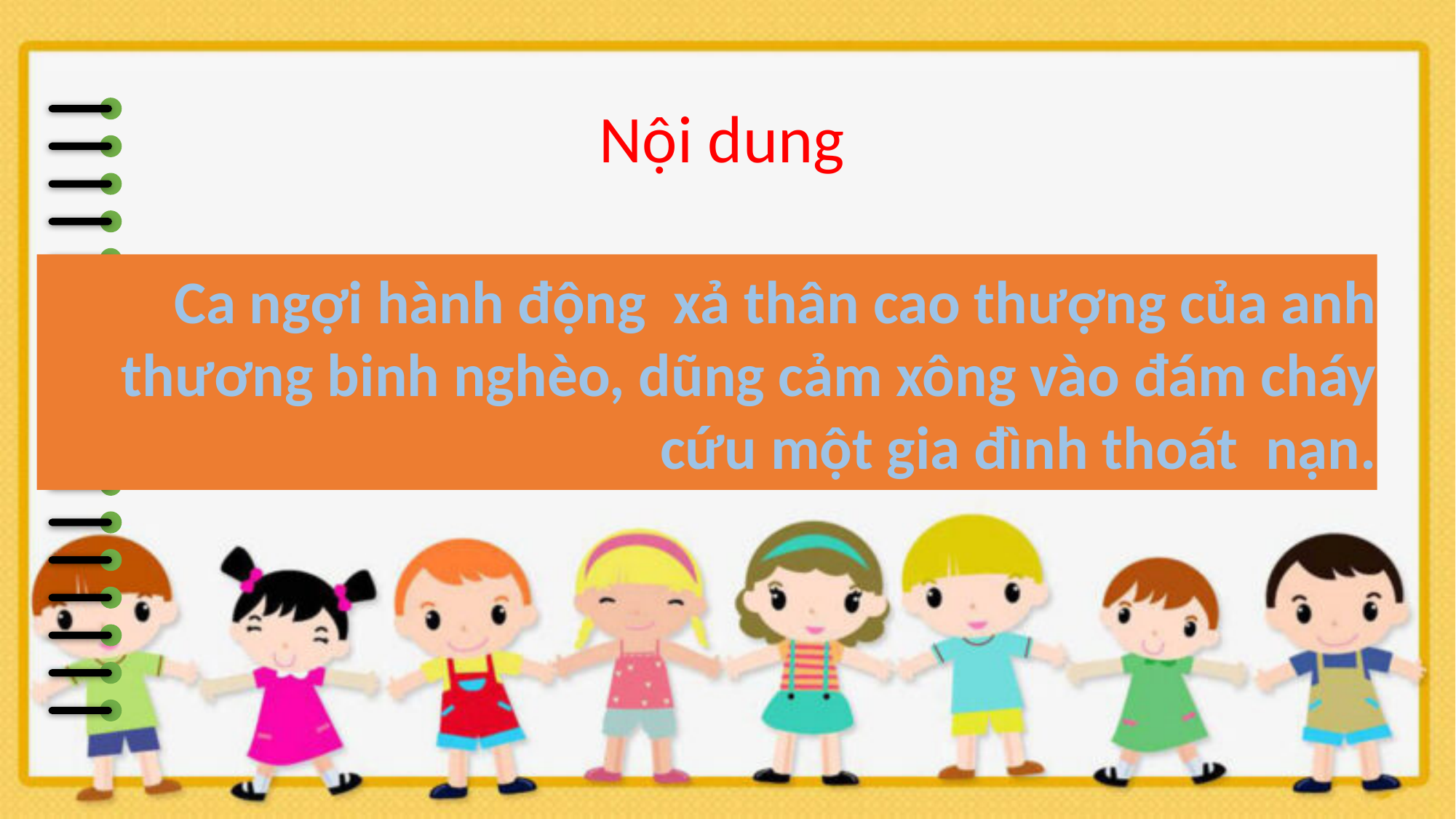

# Nội dung
Ca ngợi hành động  xả thân cao thượng của anh thương binh nghèo, dũng cảm xông vào đám cháy cứu một gia đình thoát  nạn.